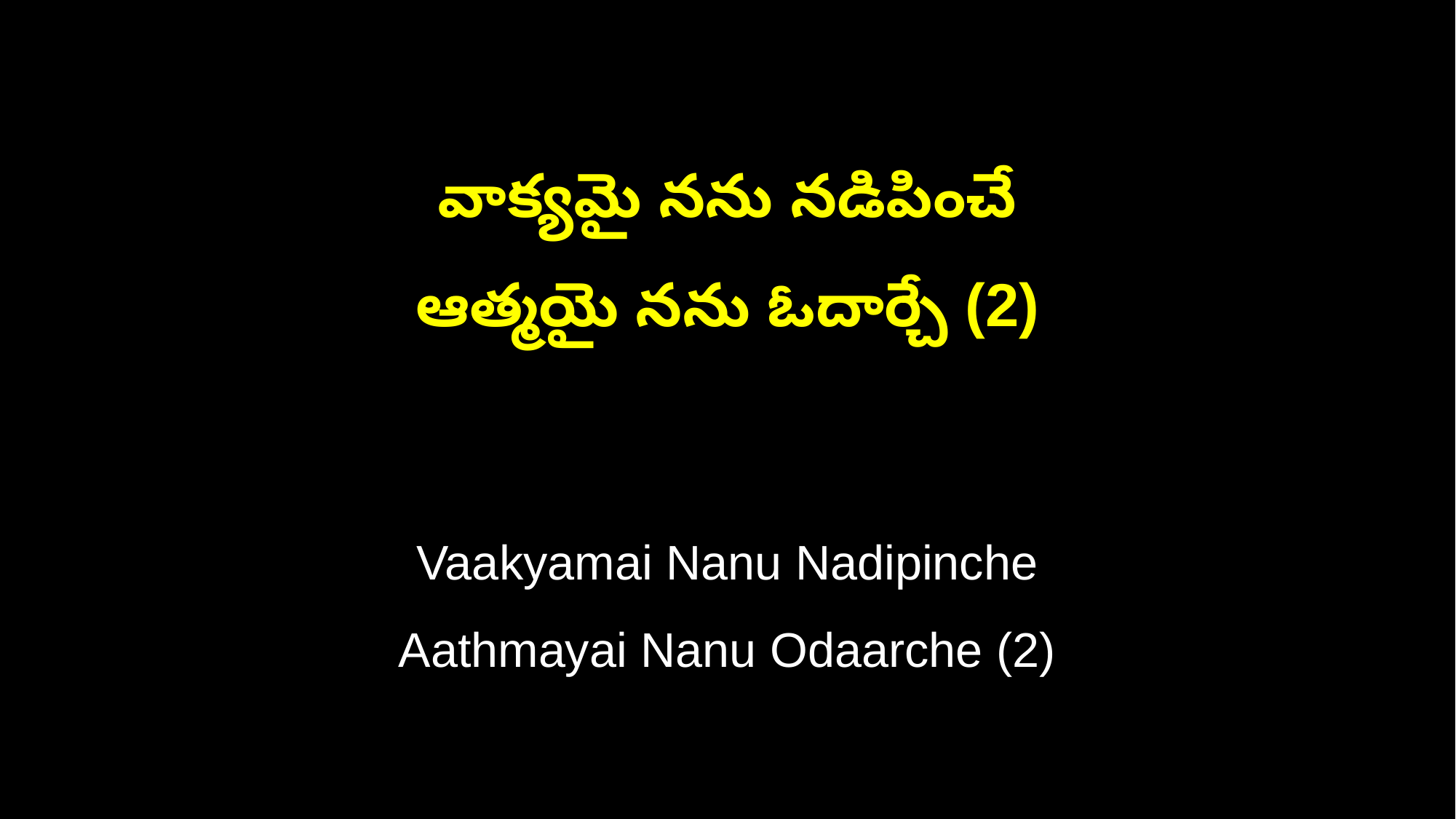

వాక్యమై నను నడిపించే
ఆత్మయై నను ఓదార్చే (2)
Vaakyamai Nanu Nadipinche
Aathmayai Nanu Odaarche (2)